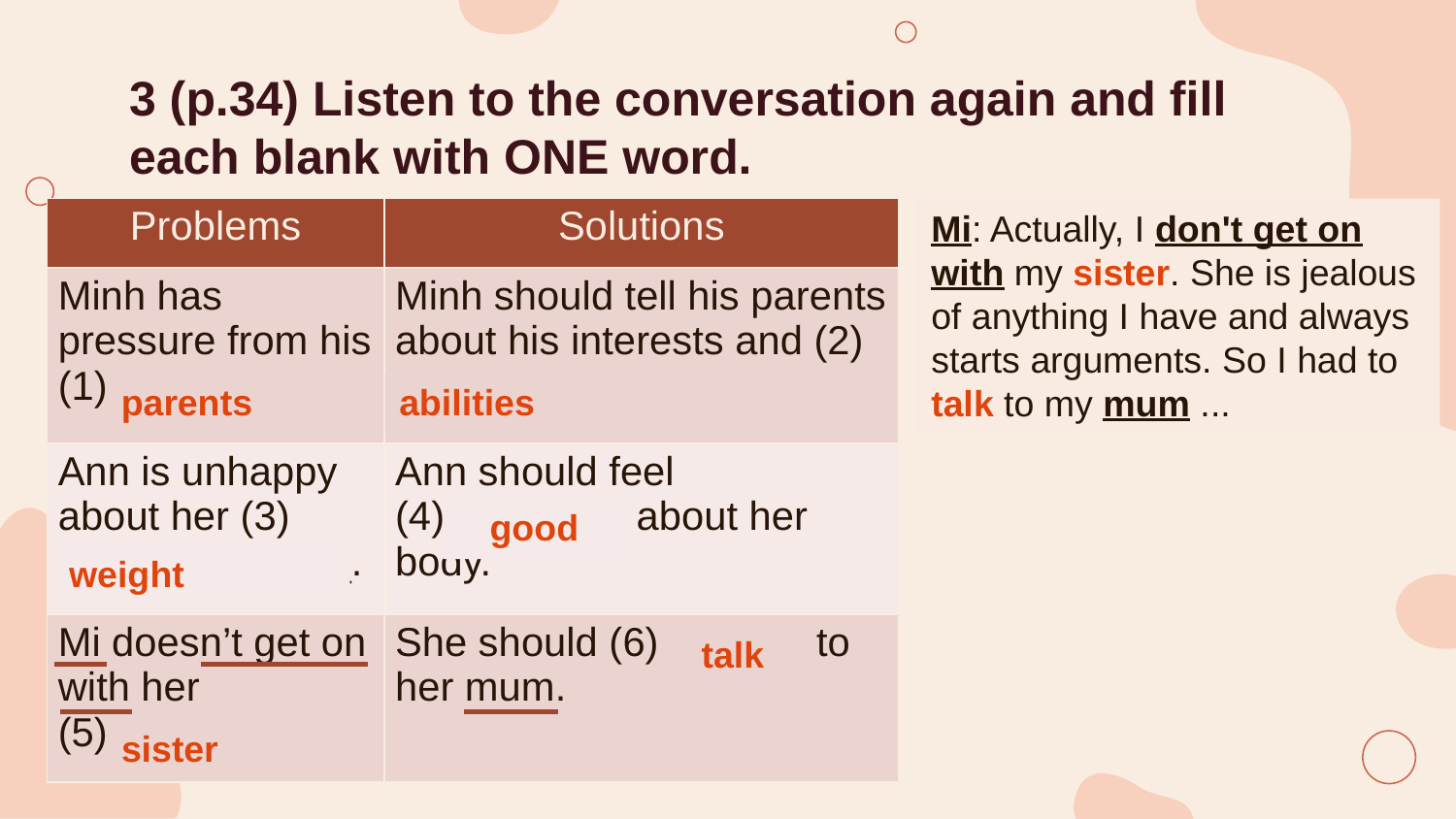

# 3 (p.34) Listen to the conversation again and fill each blank with ONE word.
| Problems | Solutions |
| --- | --- |
| Minh has pressure from his (1)\_\_\_\_\_\_\_\_. | Minh should tell his parents about his interests and (2) \_\_\_\_\_\_\_\_\_\_. |
| Ann is unhappy about her (3) \_\_\_\_\_\_\_\_\_\_\_\_\_. | Ann should feel (4)\_\_\_\_\_\_\_\_ about her body. |
| Mi doesn’t get on with her (5)\_\_\_\_\_\_\_\_. | She should (6) \_\_\_\_\_\_ to her mum. |
Mi: Actually, I don't get on with my sister. She is jealous of anything I have and always starts arguments. So I had to talk to my mum ...
parents
abilities
good
good
weight
weight
V
talk
N (someone)
sister